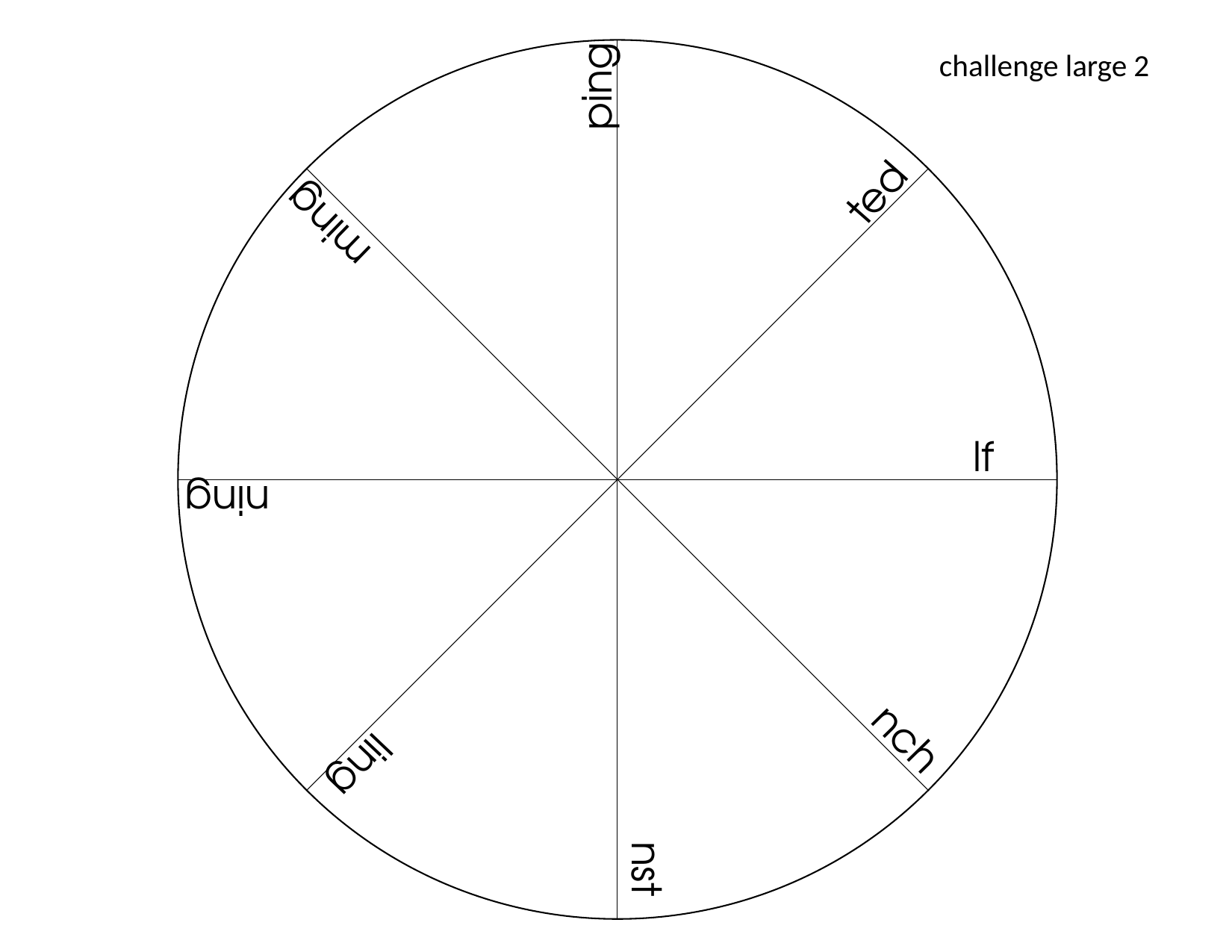

ping
ted
ming
lf
ning
nch
ling
nst

challenge large 2